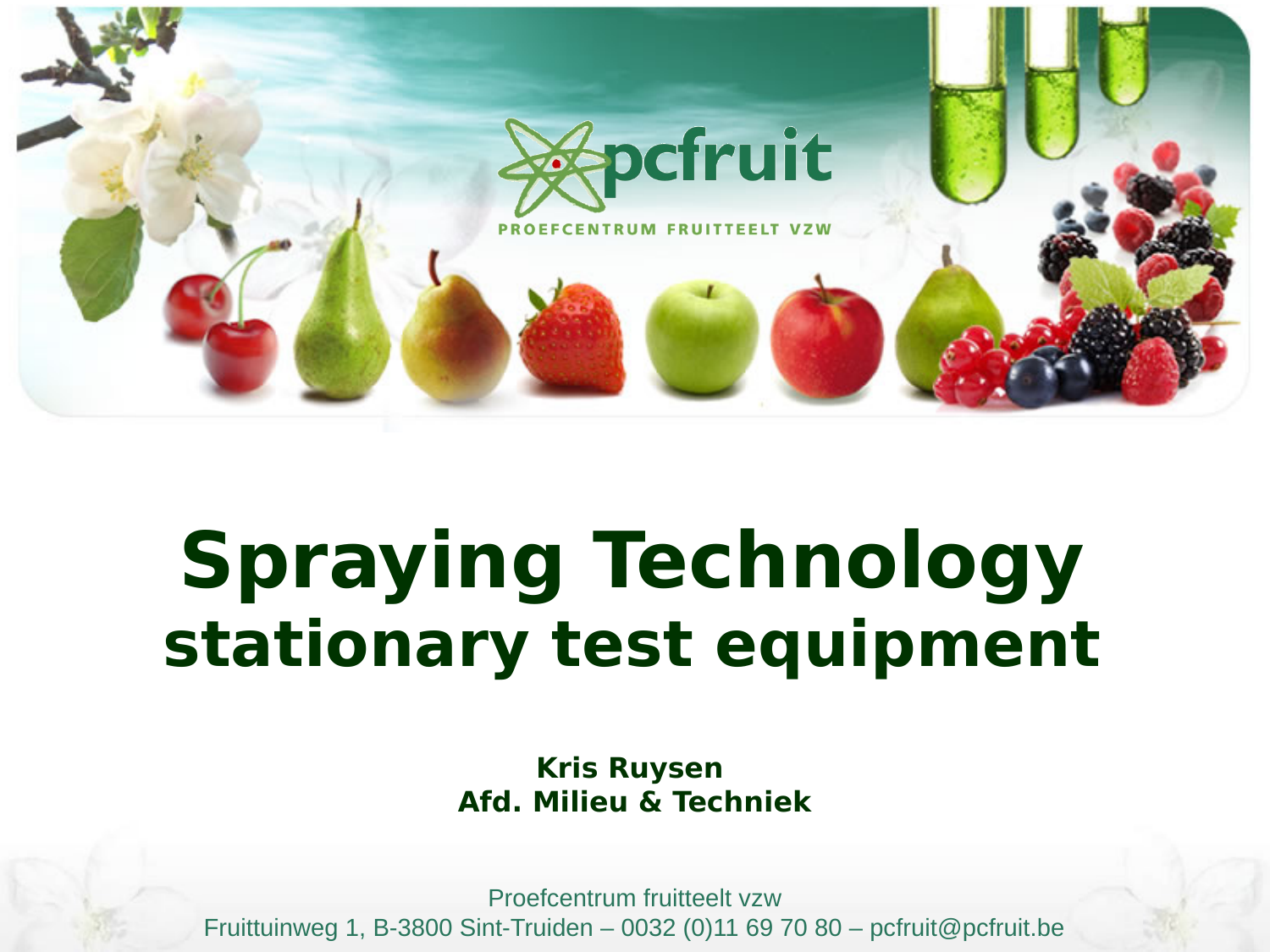

# Spraying Technology stationary test equipment
Kris Ruysen
Afd. Milieu & Techniek
Proefcentrum fruitteelt vzw
Fruittuinweg 1, B-3800 Sint-Truiden – 0032 (0)11 69 70 80 – pcfruit@pcfruit.be